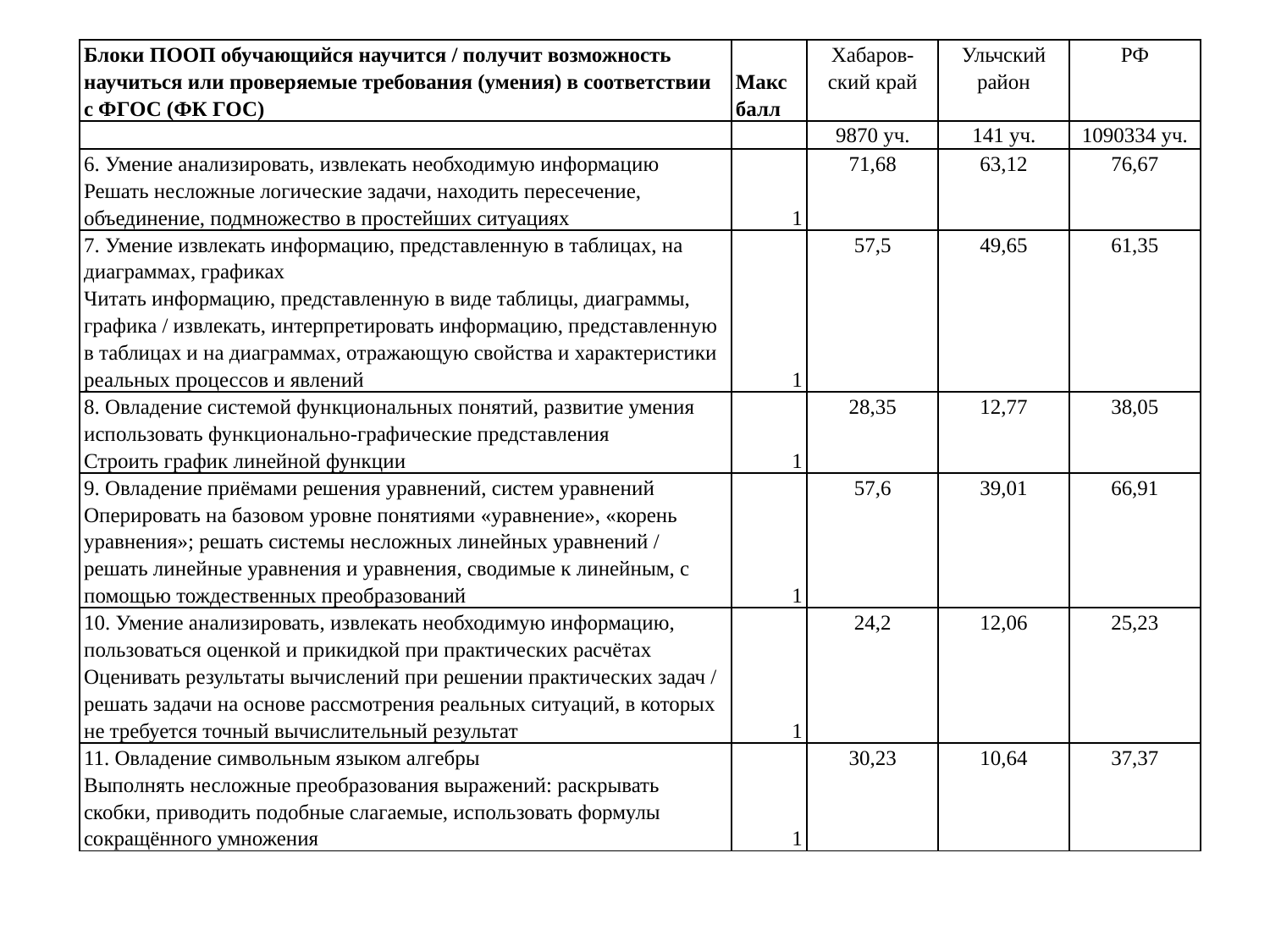

| Блоки ПООП обучающийся научится / получит возможность научиться или проверяемые требования (умения) в соответствии с ФГОС (ФК ГОС) | Макс балл | Хабаров-ский край | Ульчский район | РФ |
| --- | --- | --- | --- | --- |
|  |  | 9870 уч. | 141 уч. | 1090334 уч. |
| 6. Умение анализировать, извлекать необходимую информацию Решать несложные логические задачи, находить пересечение, объединение, подмножество в простейших ситуациях | 1 | 71,68 | 63,12 | 76,67 |
| 7. Умение извлекать информацию, представленную в таблицах, на диаграммах, графиках Читать информацию, представленную в виде таблицы, диаграммы, графика / извлекать, интерпретировать информацию, представленную в таблицах и на диаграммах, отражающую свойства и характеристики реальных процессов и явлений | 1 | 57,5 | 49,65 | 61,35 |
| 8. Овладение системой функциональных понятий, развитие умения использовать функционально-графические представления Строить график линейной функции | 1 | 28,35 | 12,77 | 38,05 |
| 9. Овладение приёмами решения уравнений, систем уравнений Оперировать на базовом уровне понятиями «уравнение», «корень уравнения»; решать системы несложных линейных уравнений / решать линейные уравнения и уравнения, сводимые к линейным, с помощью тождественных преобразований | 1 | 57,6 | 39,01 | 66,91 |
| 10. Умение анализировать, извлекать необходимую информацию, пользоваться оценкой и прикидкой при практических расчётах Оценивать результаты вычислений при решении практических задач / решать задачи на основе рассмотрения реальных ситуаций, в которых не требуется точный вычислительный результат | 1 | 24,2 | 12,06 | 25,23 |
| 11. Овладение символьным языком алгебры Выполнять несложные преобразования выражений: раскрывать скобки, приводить подобные слагаемые, использовать формулы сокращённого умножения | 1 | 30,23 | 10,64 | 37,37 |